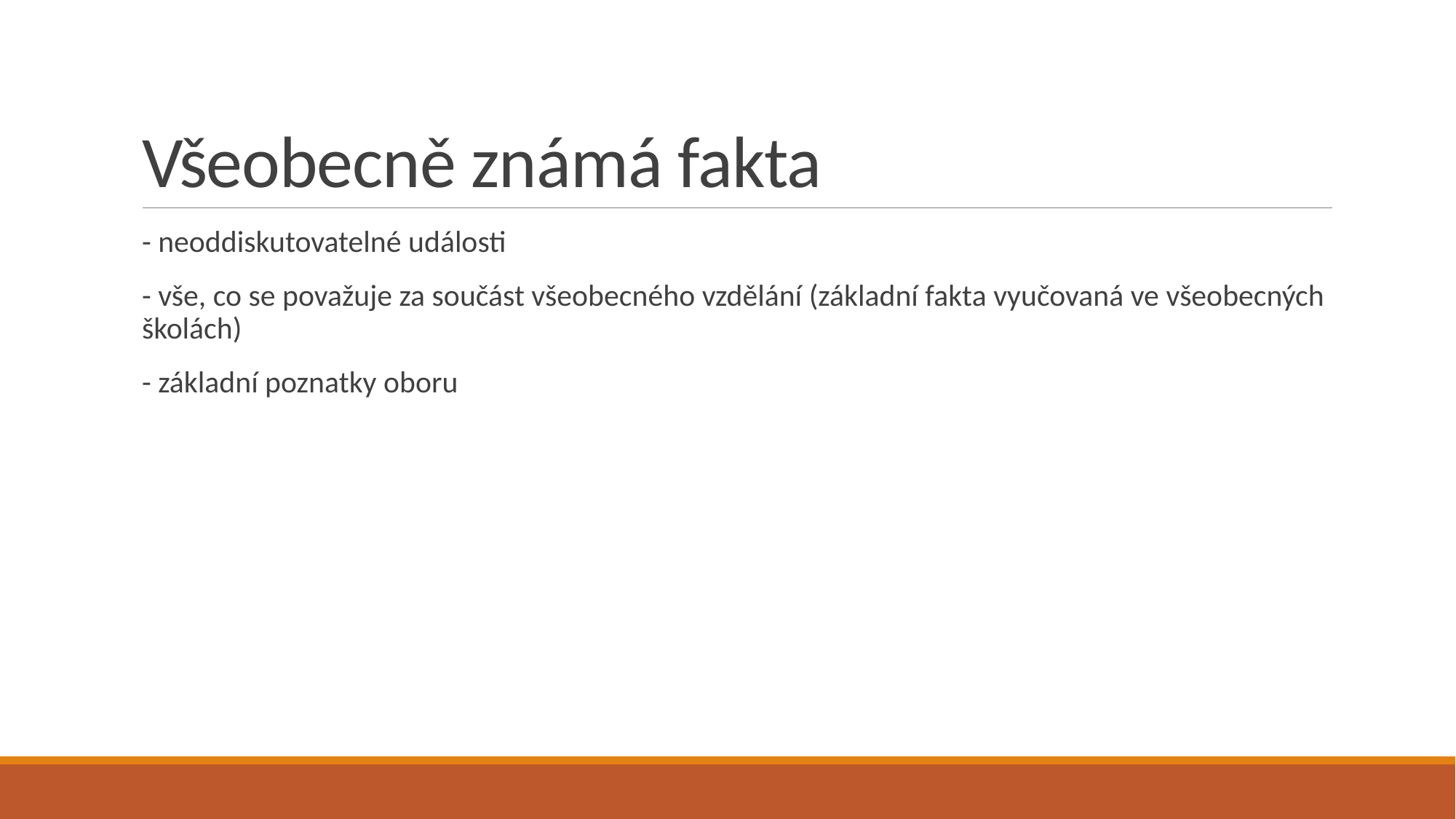

# Všeobecně známá fakta
- neoddiskutovatelné události
- vše, co se považuje za součást všeobecného vzdělání (základní fakta vyučovaná ve všeobecných školách)
- základní poznatky oboru